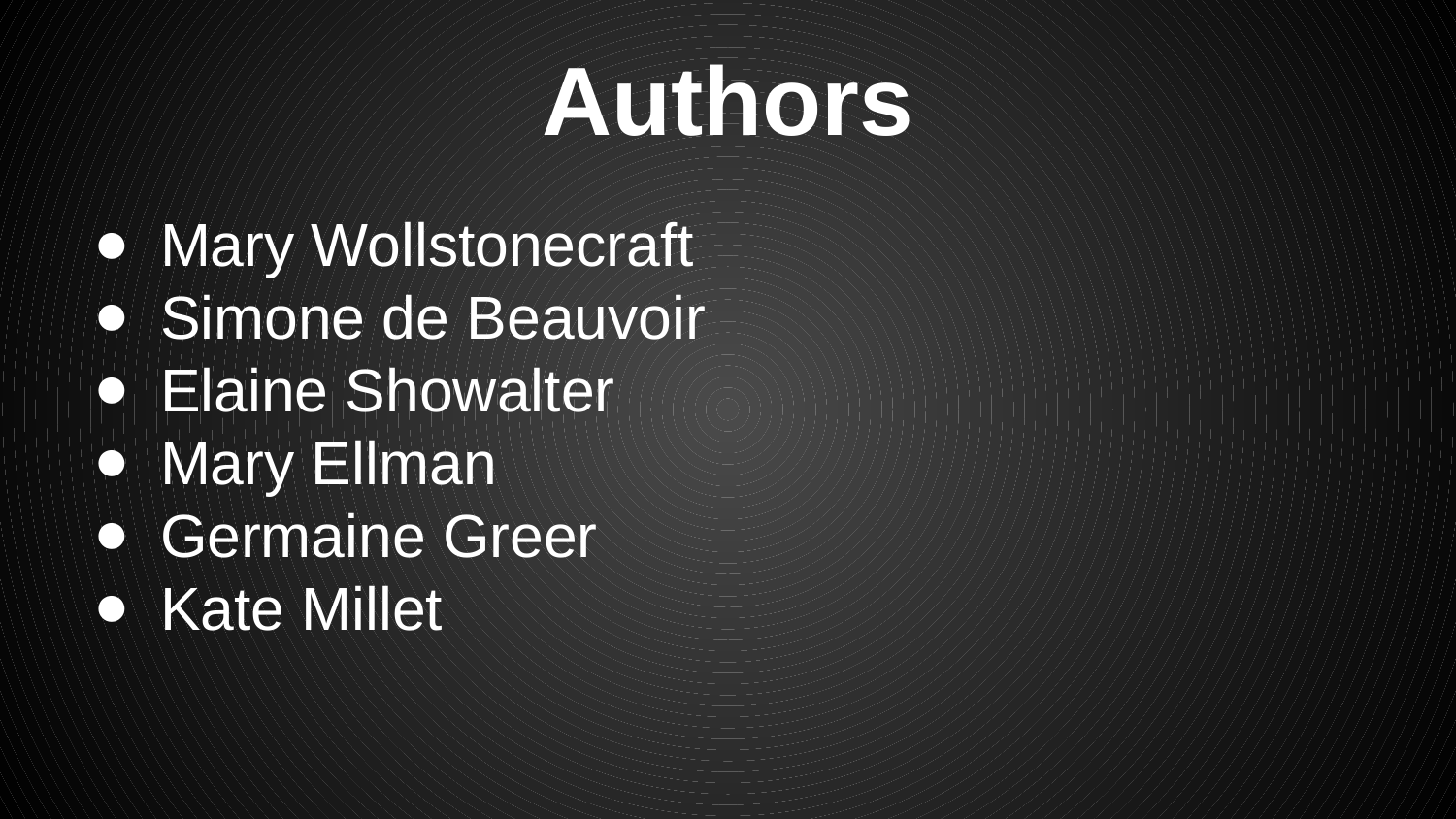

# Authors
Mary Wollstonecraft
Simone de Beauvoir
Elaine Showalter
Mary Ellman
Germaine Greer
Kate Millet